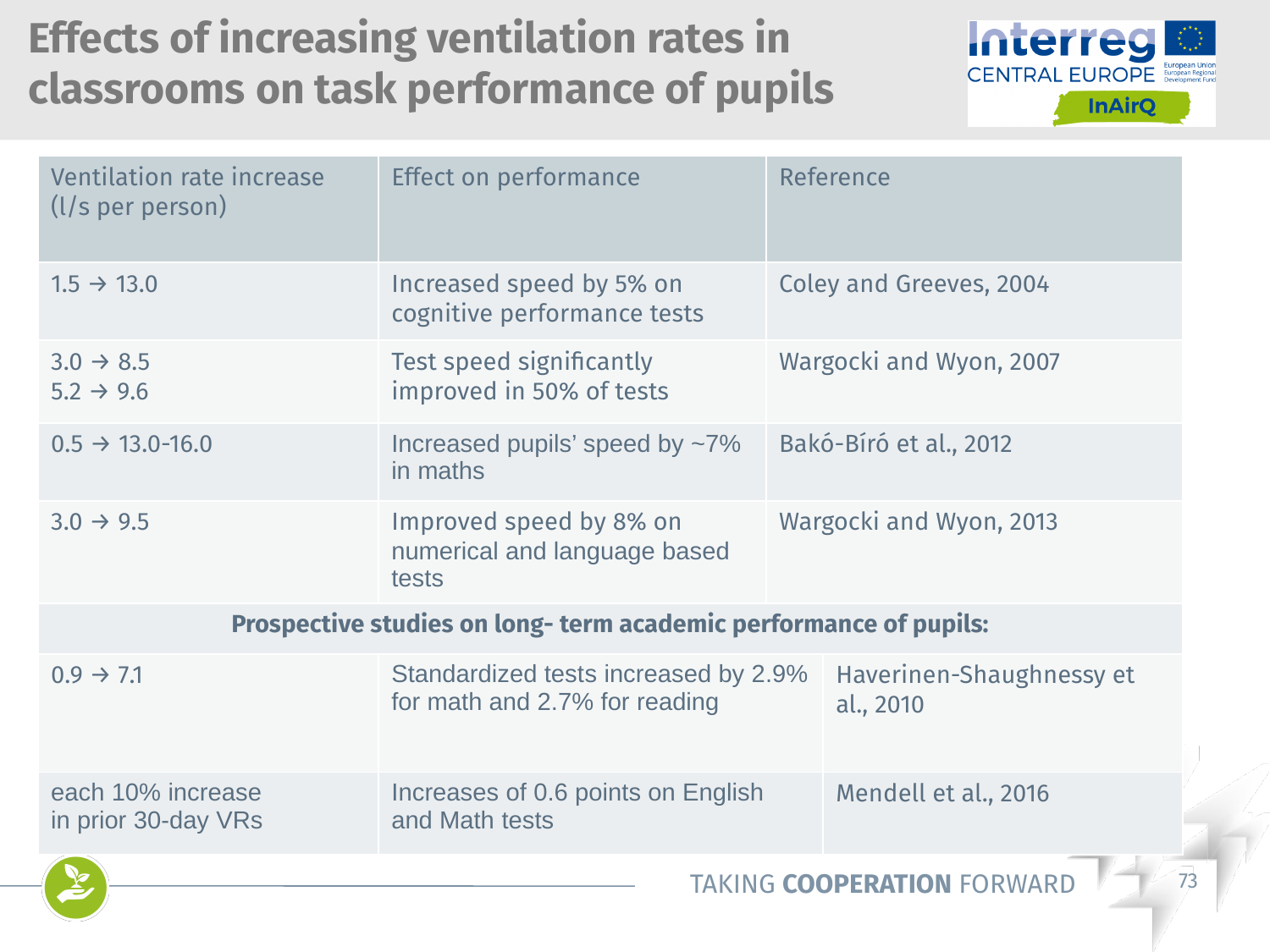

Effects of increasing ventilation rates in classrooms on task performance of pupils
| Ventilation rate increase (l/s per person) | Effect on performance | Reference |  |
| --- | --- | --- | --- |
| 1.5 → 13.0 | Increased speed by 5% on cognitive performance tests | Coley and Greeves, 2004 |  |
| 3.0 → 8.5 5.2 → 9.6 | Test speed significantly improved in 50% of tests | Wargocki and Wyon, 2007 |  |
| 0.5 → 13.0-16.0 | Increased pupils’ speed by ~7% in maths | Bakó-Bíró et al., 2012 |  |
| 3.0 → 9.5 | Improved speed by 8% on numerical and language based tests | Wargocki and Wyon, 2013 |  |
| Prospective studies on long- term academic performance of pupils: |  |  |  |
| 0.9 → 7.1 | Standardized tests increased by 2.9% for math and 2.7% for reading |  | Haverinen-Shaughnessy et al., 2010 |
| each 10% increase in prior 30-day VRs | Increases of 0.6 points on English and Math tests |  | Mendell et al., 2016 |